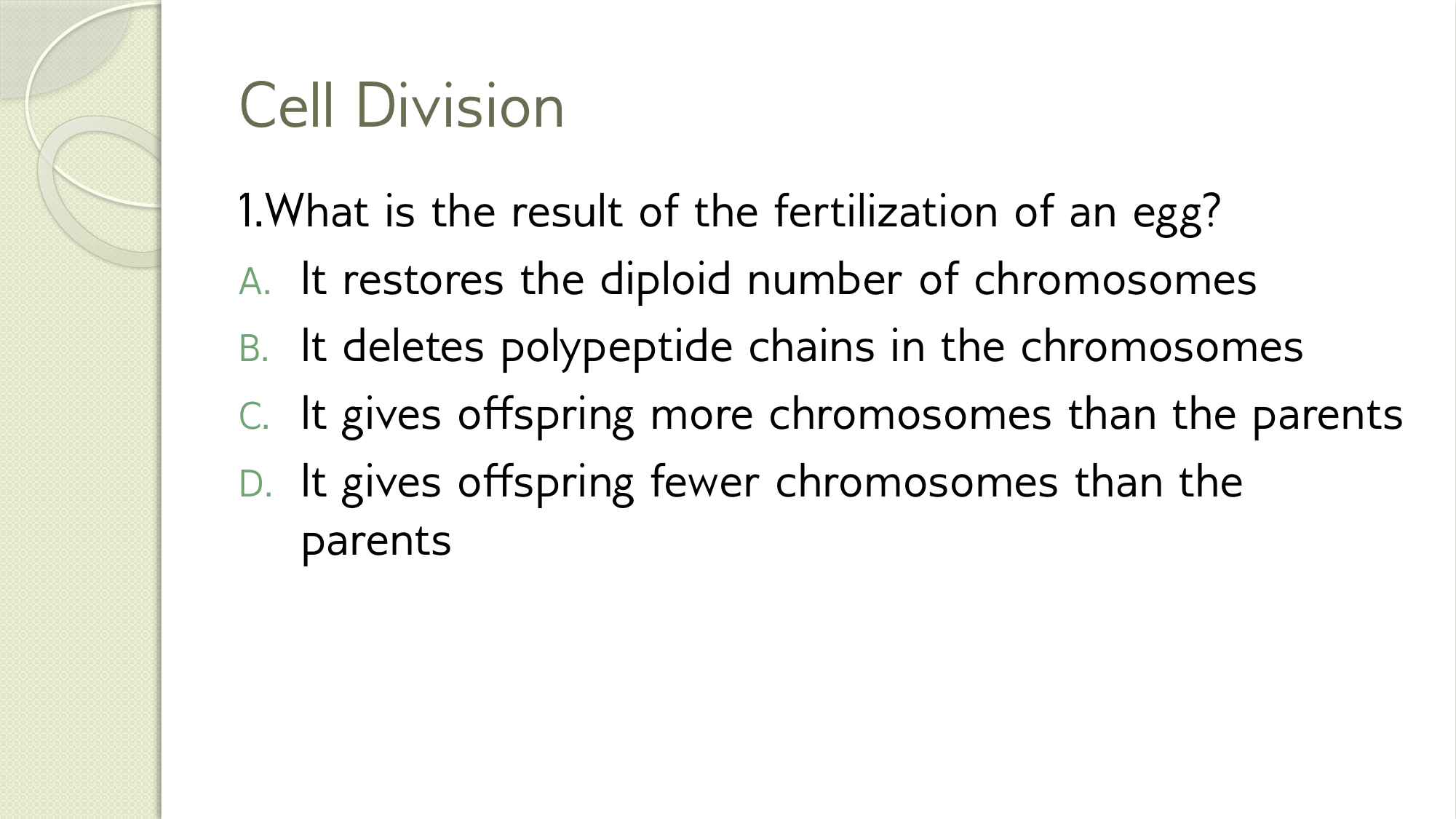

# Cell Division
1.What is the result of the fertilization of an egg?
It restores the diploid number of chromosomes
It deletes polypeptide chains in the chromosomes
It gives offspring more chromosomes than the parents
It gives offspring fewer chromosomes than the parents